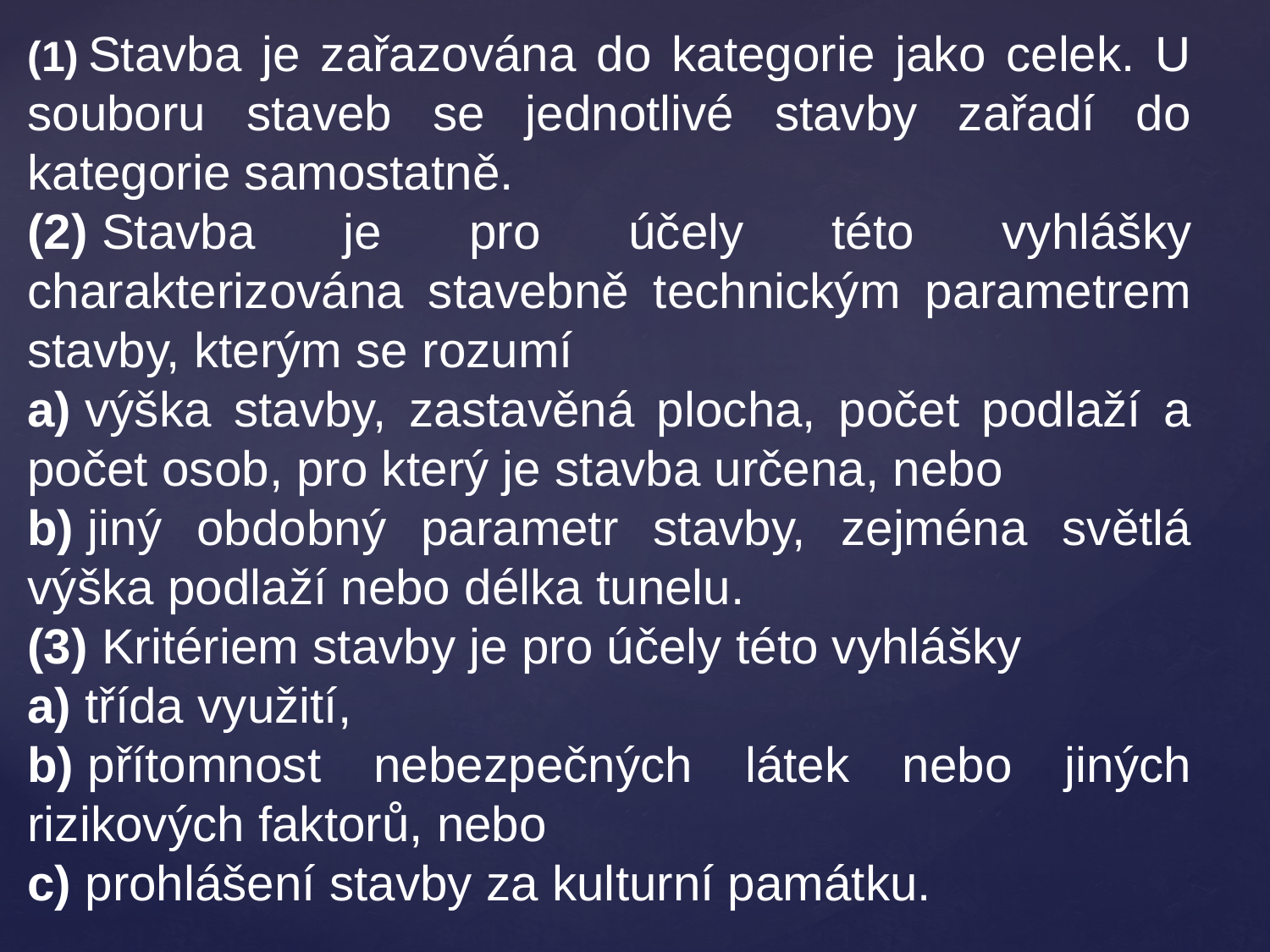

(1) Stavba je zařazována do kategorie jako celek. U souboru staveb se jednotlivé stavby zařadí do kategorie samostatně.
(2) Stavba je pro účely této vyhlášky charakterizována stavebně technickým parametrem stavby, kterým se rozumí
a) výška stavby, zastavěná plocha, počet podlaží a počet osob, pro který je stavba určena, nebo
b) jiný obdobný parametr stavby, zejména světlá výška podlaží nebo délka tunelu.
(3) Kritériem stavby je pro účely této vyhlášky
a) třída využití,
b) přítomnost nebezpečných látek nebo jiných rizikových faktorů, nebo
c) prohlášení stavby za kulturní památku.